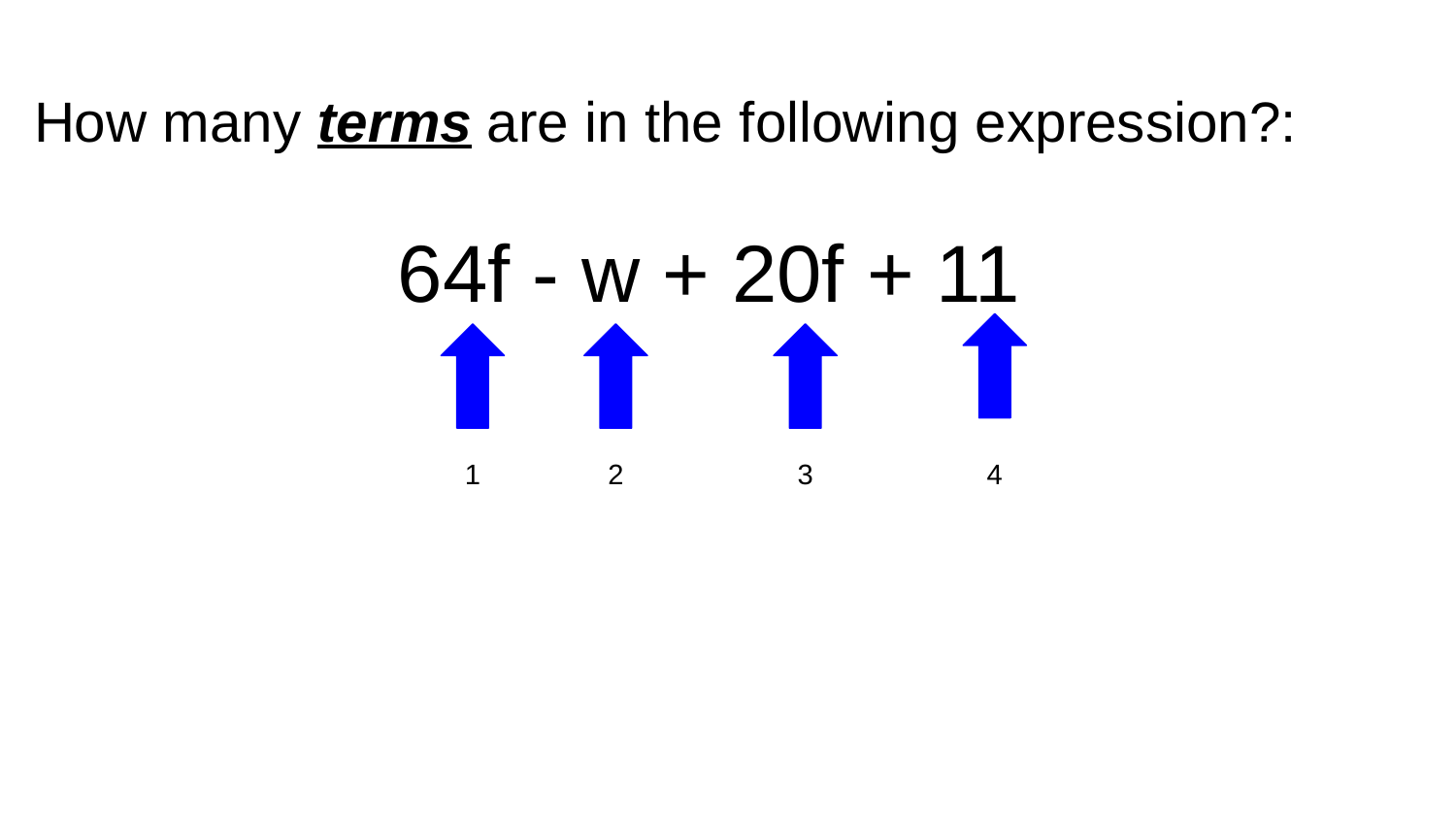

# How many terms are in the following expression?:

64f - w + 20f + 11

1
2
3
4